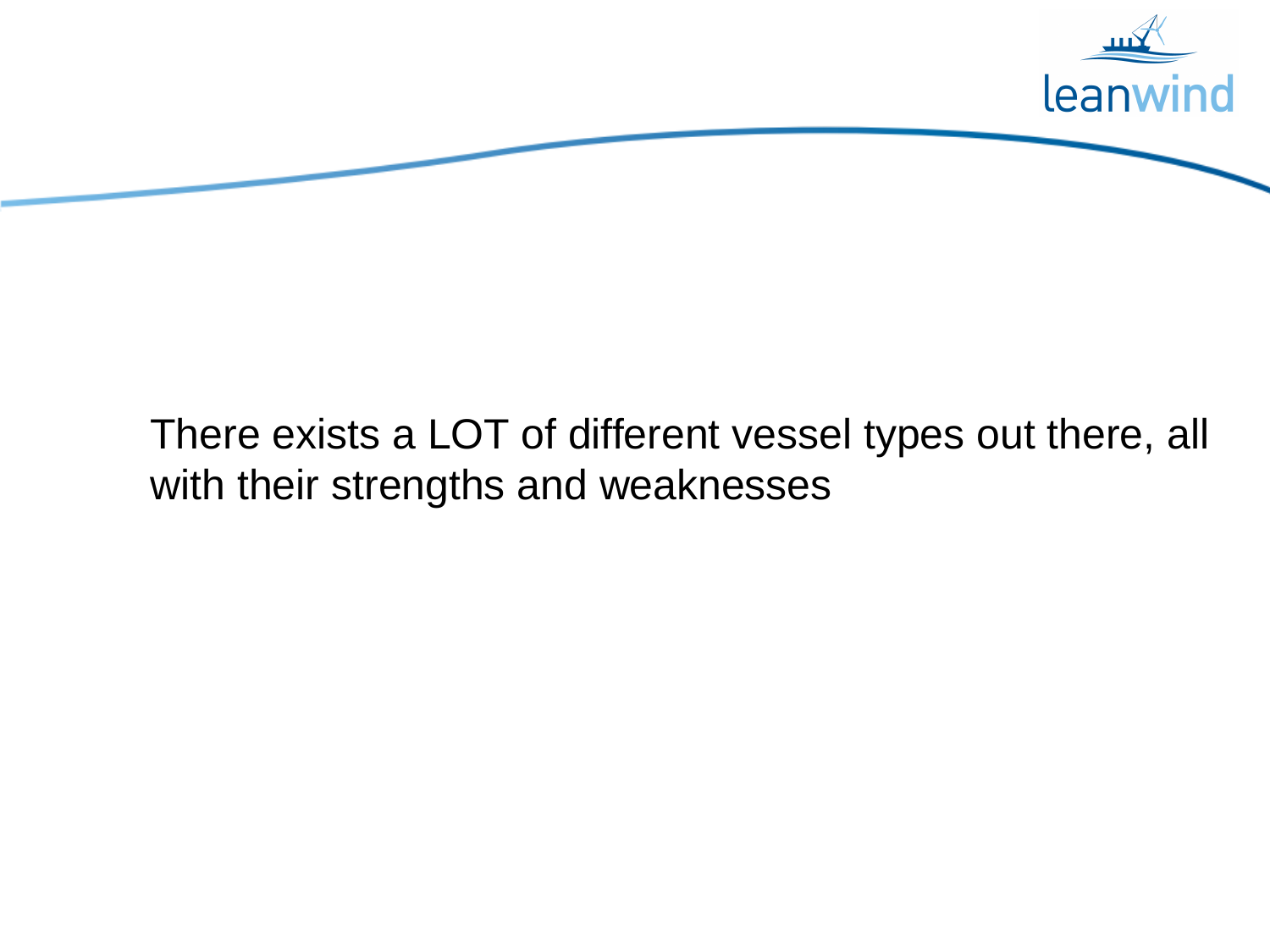

#

There exists a LOT of different vessel types out there, all with their strengths and weaknesses